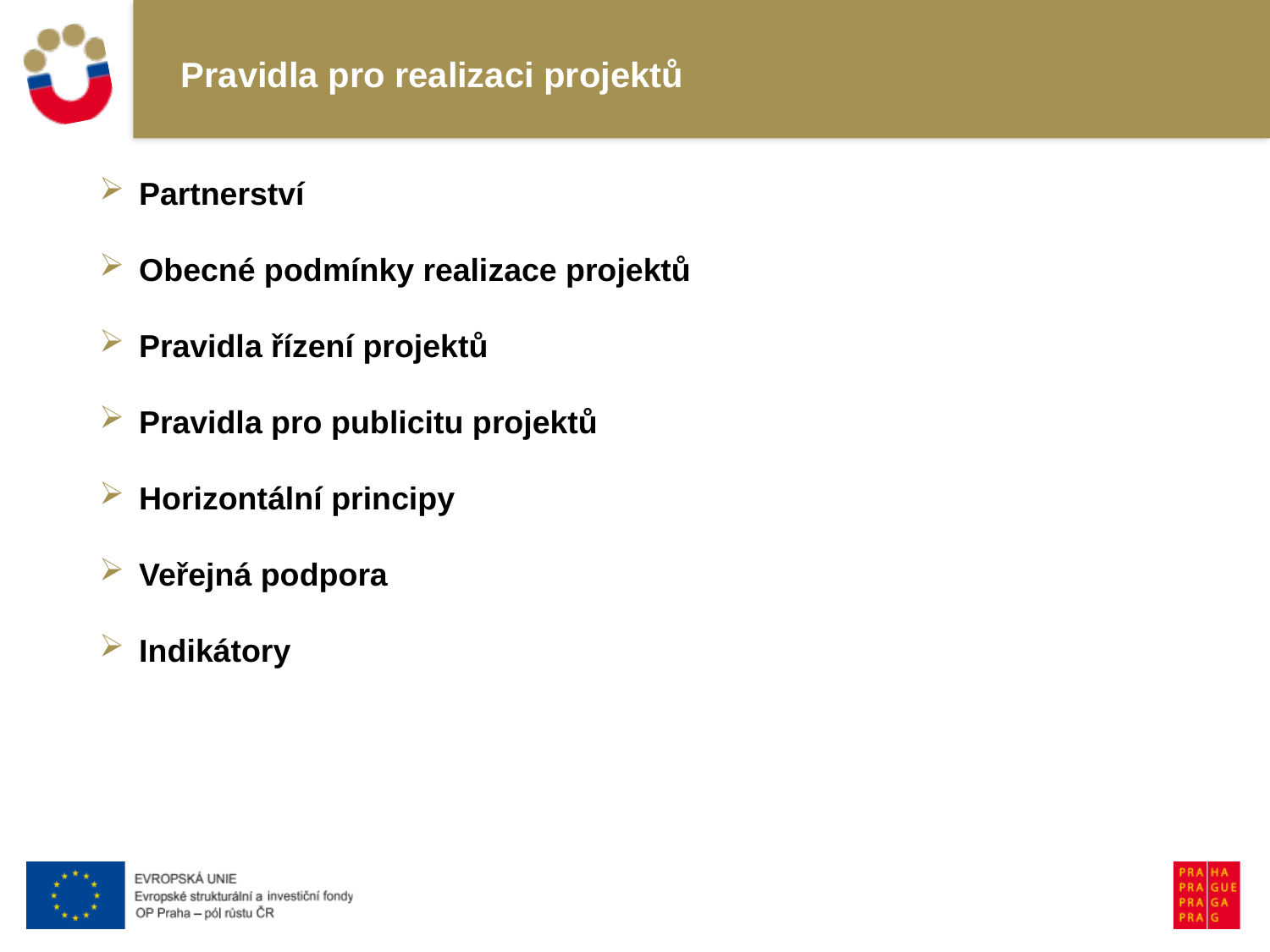

# Pravidla pro realizaci projektů

Partnerství

Obecné podmínky realizace projektů

Pravidla řízení projektů

Pravidla pro publicitu projektů

Horizontální principy

Veřejná podpora

Indikátory